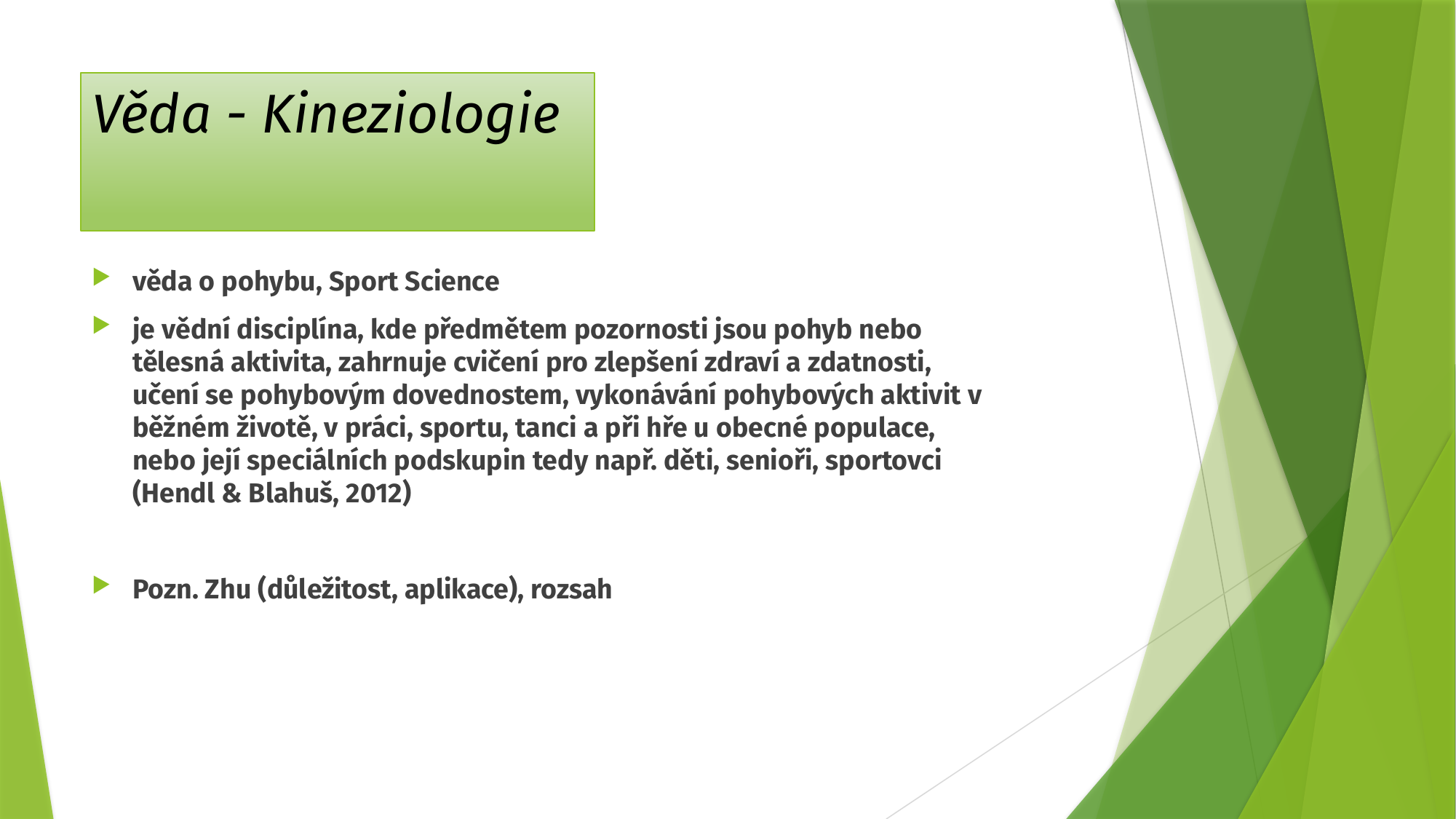

# Věda - Kineziologie
věda o pohybu, Sport Science
je vědní disciplína, kde předmětem pozornosti jsou pohyb nebo tělesná aktivita, zahrnuje cvičení pro zlepšení zdraví a zdatnosti, učení se pohybovým dovednostem, vykonávání pohybových aktivit v běžném životě, v práci, sportu, tanci a při hře u obecné populace, nebo její speciálních podskupin tedy např. děti, senioři, sportovci (Hendl & Blahuš, 2012)

Pozn. Zhu (důležitost, aplikace), rozsah